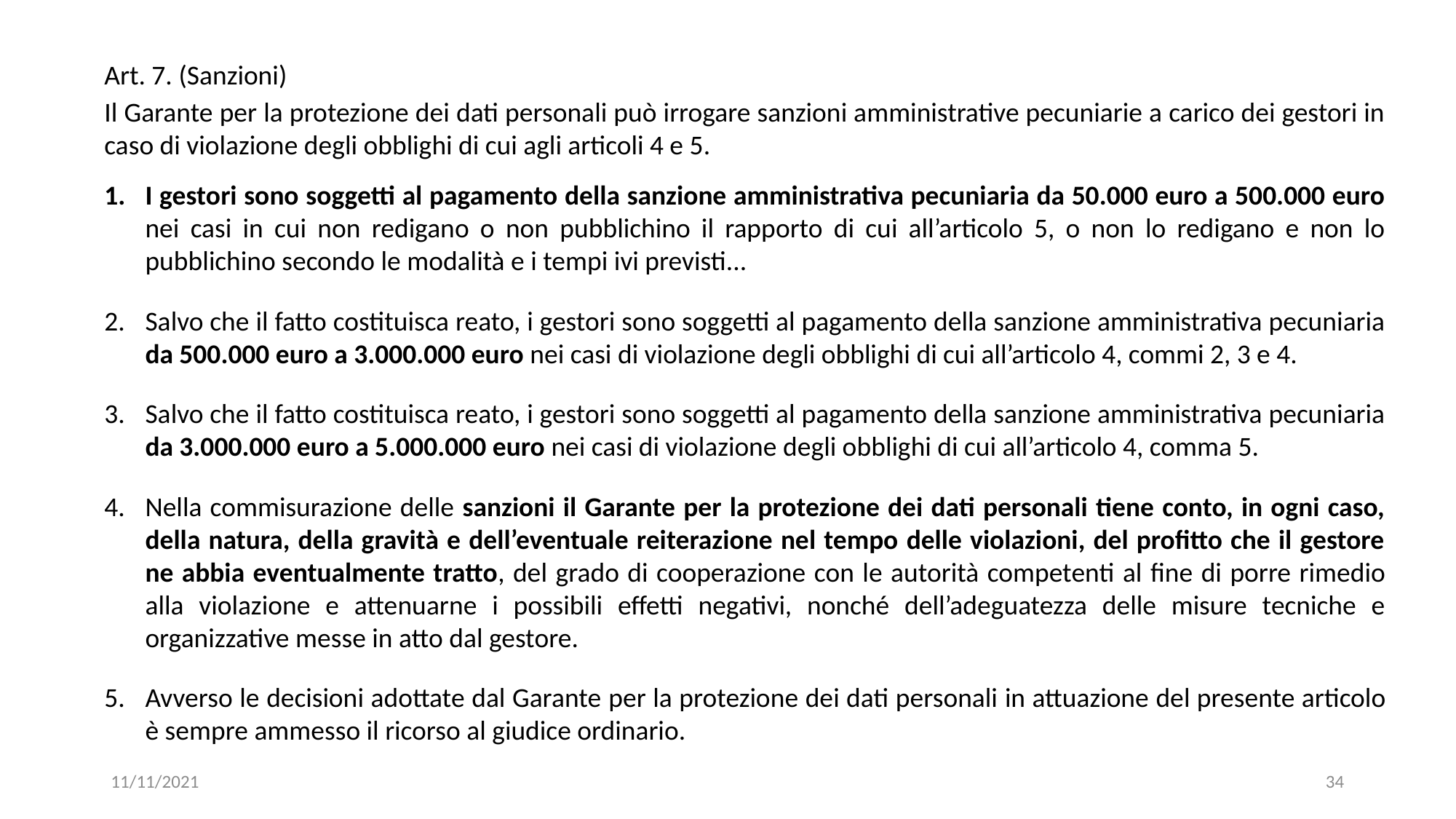

Art. 7. (Sanzioni)
Il Garante per la protezione dei dati personali può irrogare sanzioni amministrative pecuniarie a carico dei gestori in caso di violazione degli obblighi di cui agli articoli 4 e 5.
I gestori sono soggetti al pagamento della sanzione amministrativa pecuniaria da 50.000 euro a 500.000 euro nei casi in cui non redigano o non pubblichino il rapporto di cui all’articolo 5, o non lo redigano e non lo pubblichino secondo le modalità e i tempi ivi previsti...
Salvo che il fatto costituisca reato, i gestori sono soggetti al pagamento della sanzione amministrativa pecuniaria da 500.000 euro a 3.000.000 euro nei casi di violazione degli obblighi di cui all’articolo 4, commi 2, 3 e 4.
Salvo che il fatto costituisca reato, i gestori sono soggetti al pagamento della sanzione amministrativa pecuniaria da 3.000.000 euro a 5.000.000 euro nei casi di violazione degli obblighi di cui all’articolo 4, comma 5.
Nella commisurazione delle sanzioni il Garante per la protezione dei dati personali tiene conto, in ogni caso, della natura, della gravità e dell’eventuale reiterazione nel tempo delle violazioni, del profitto che il gestore ne abbia eventualmente tratto, del grado di cooperazione con le autorità competenti al fine di porre rimedio alla violazione e attenuarne i possibili effetti negativi, nonché dell’adeguatezza delle misure tecniche e organizzative messe in atto dal gestore.
Avverso le decisioni adottate dal Garante per la protezione dei dati personali in attuazione del presente articolo è sempre ammesso il ricorso al giudice ordinario.

11/11/2021
34